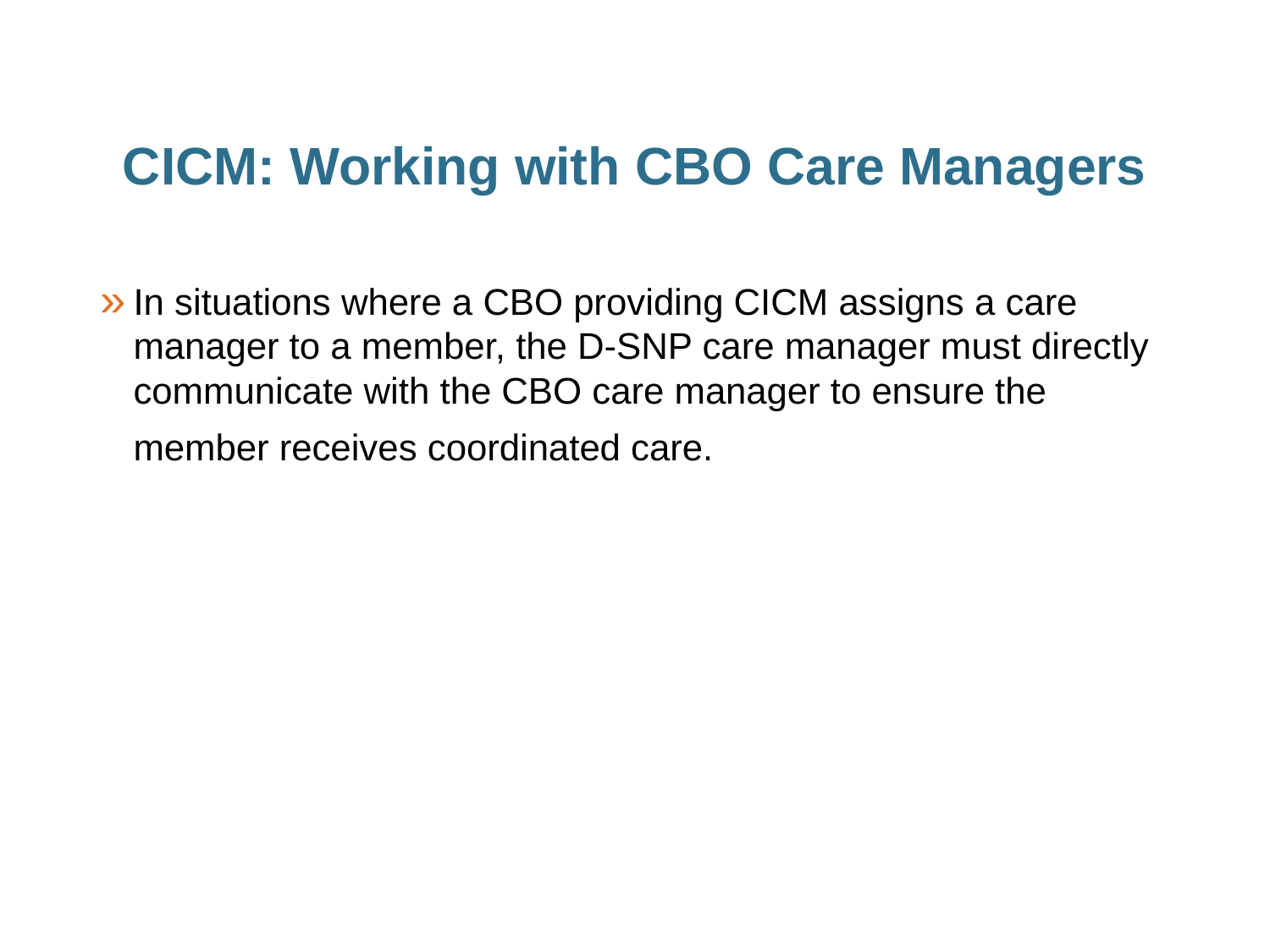

# CICM: Working with CBO Care Managers
In situations where a CBO providing CICM assigns a care manager to a member, the D-SNP care manager must directly communicate with the CBO care manager to ensure the member receives coordinated care.